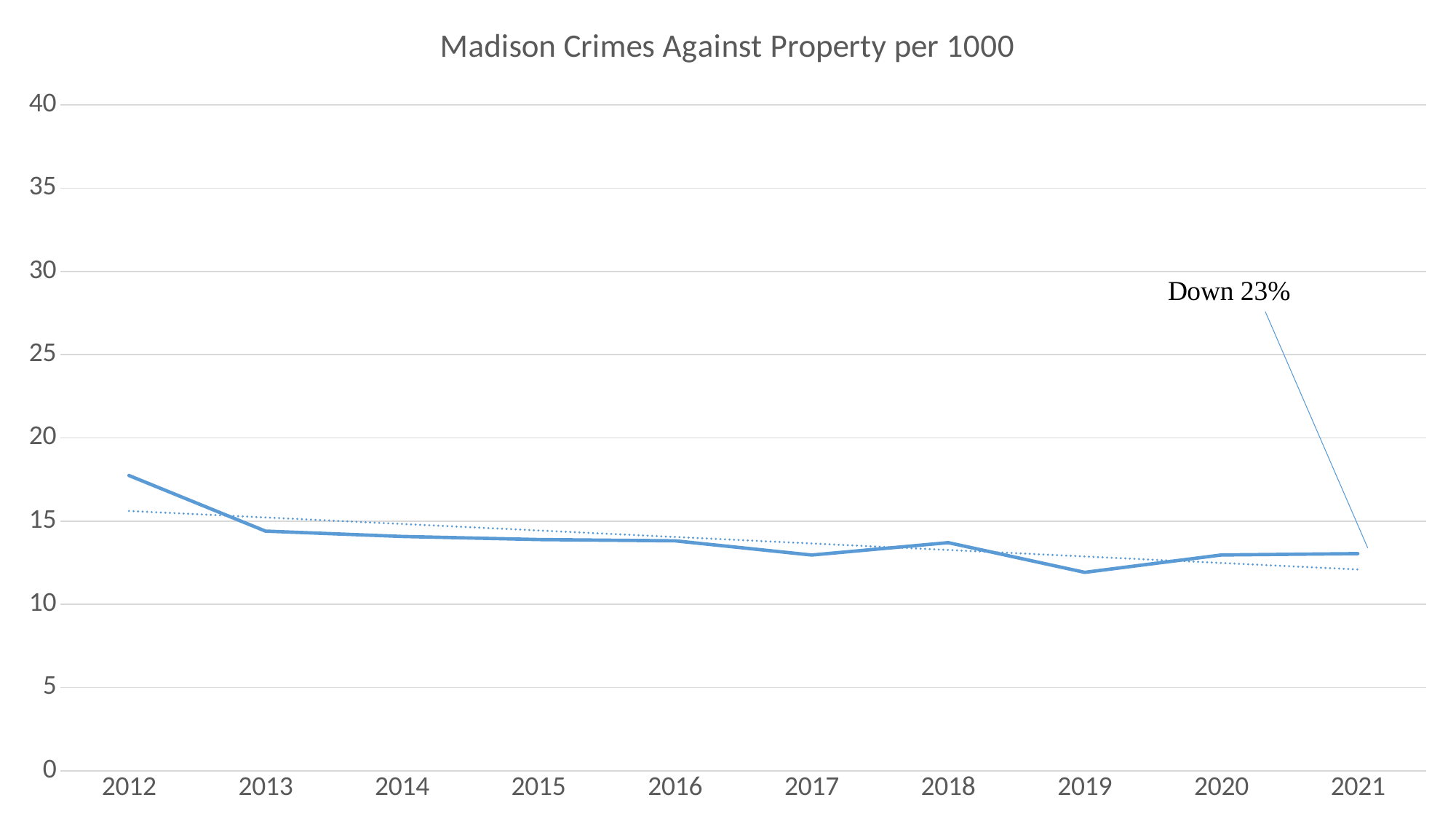

### Chart:

| Category | Madison Crimes Against Property per 1000 |
|---|---|
| 2012 | 17.7404988123515 |
| 2013 | 14.4003600090002 |
| 2014 | 14.0792331311316 |
| 2015 | 13.8941903962135 |
| 2016 | 13.8178486907398 |
| 2017 | 12.964366944655 |
| 2018 | 13.7068835668022 |
| 2019 | 11.9236284054034 |
| 2020 | 12.9665717283766 |
| 2021 | 13.0488068632399 |